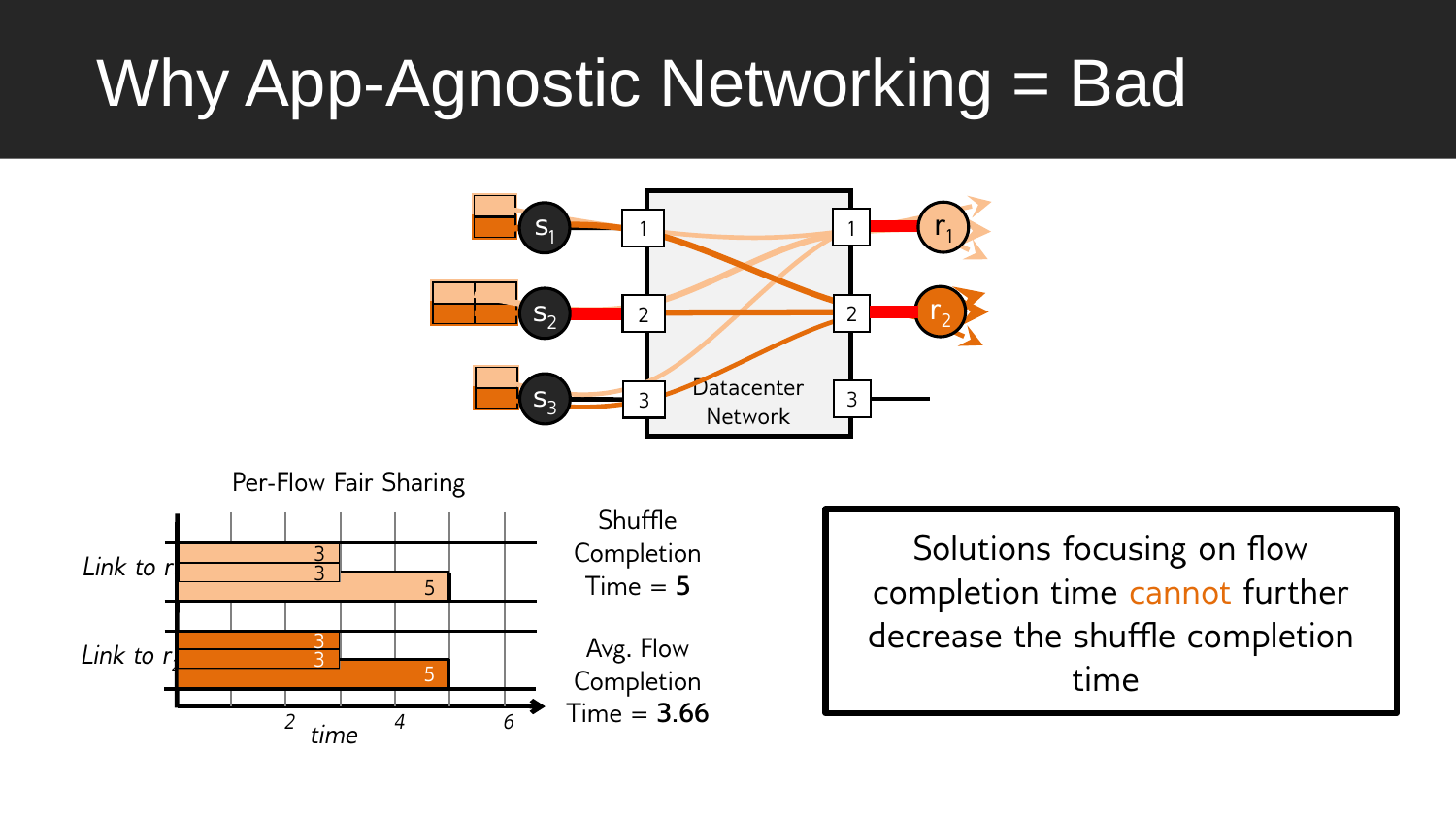

# Why App-Agnostic Networking = Bad
Datacenter
Network

r1
s1
1
1

r2
s2
2
2

s3
3
3

Per-Flow Fair Sharing
Shuffle
Completion
Time = 5
Solutions focusing on flow completion time cannot further decrease the shuffle completion time
2
6
4
time
Link to r1
3
3

5
Avg. Flow
Completion
Time = 3.66
Link to r2
3
3

5